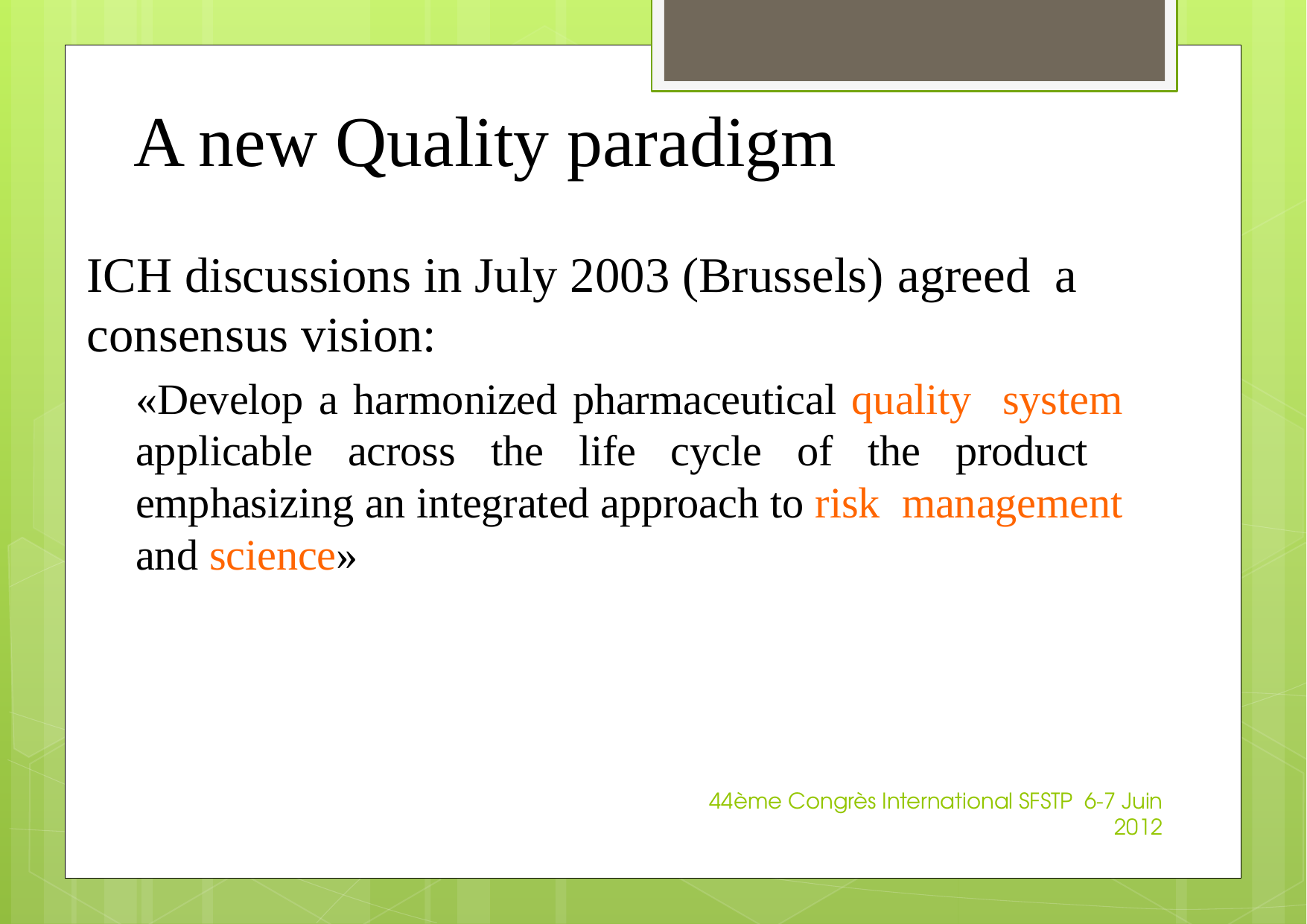

# A new Quality paradigm
ICH discussions in July 2003 (Brussels) agreed  a consensus vision:
«Develop a harmonized pharmaceutical quality  system applicable across the life cycle of the product  emphasizing an integrated approach to risk  management and science»
44ème Congrès International SFSTP  6-7 Juin 2012